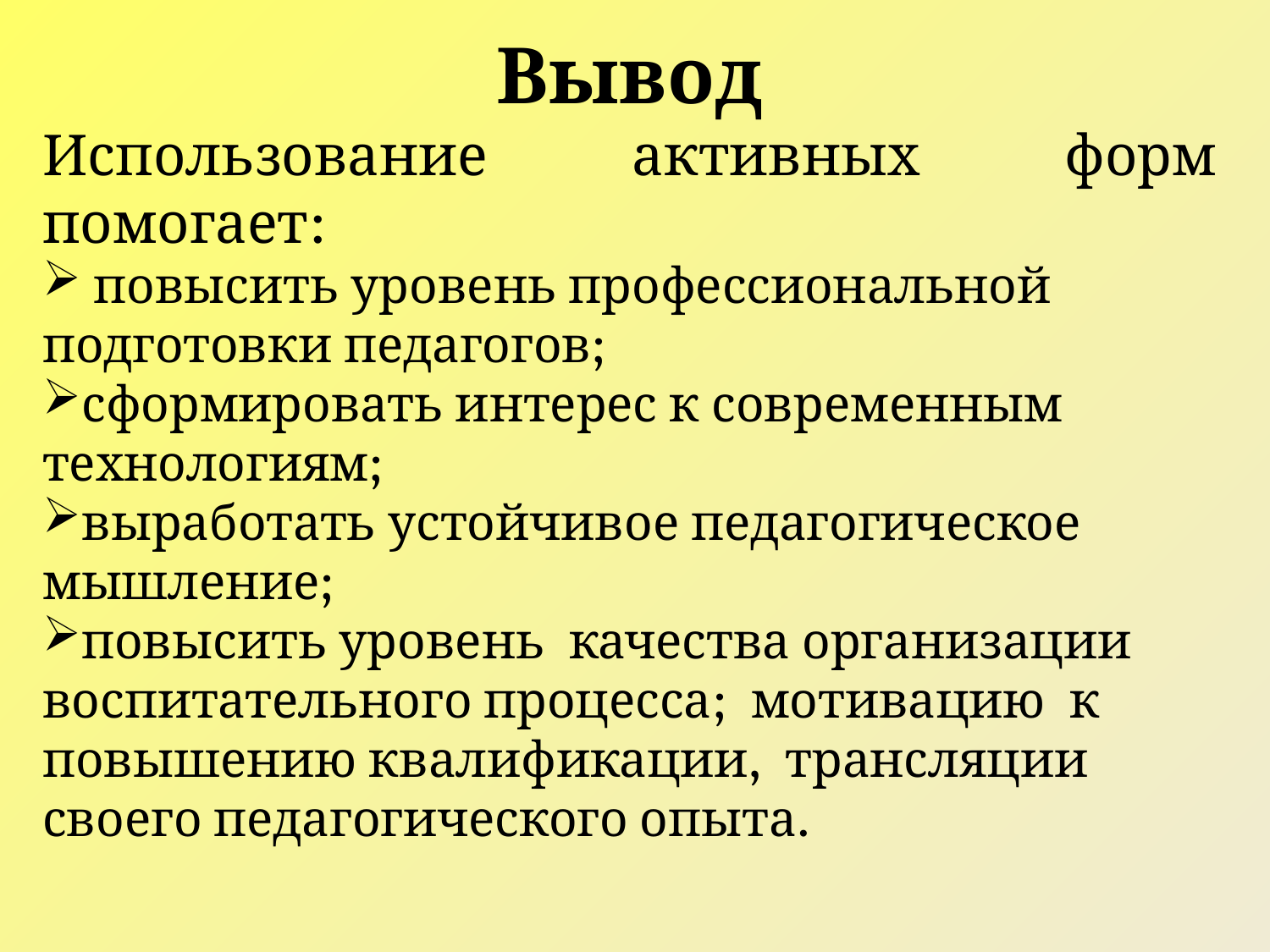

Вывод
Использование активных форм помогает:
 повысить уровень профессиональной подготовки педагогов;
сформировать интерес к современным технологиям;
выработать устойчивое педагогическое мышление;
повысить уровень  качества организации воспитательного процесса;  мотивацию  к повышению квалификации,  трансляции своего педагогического опыта.